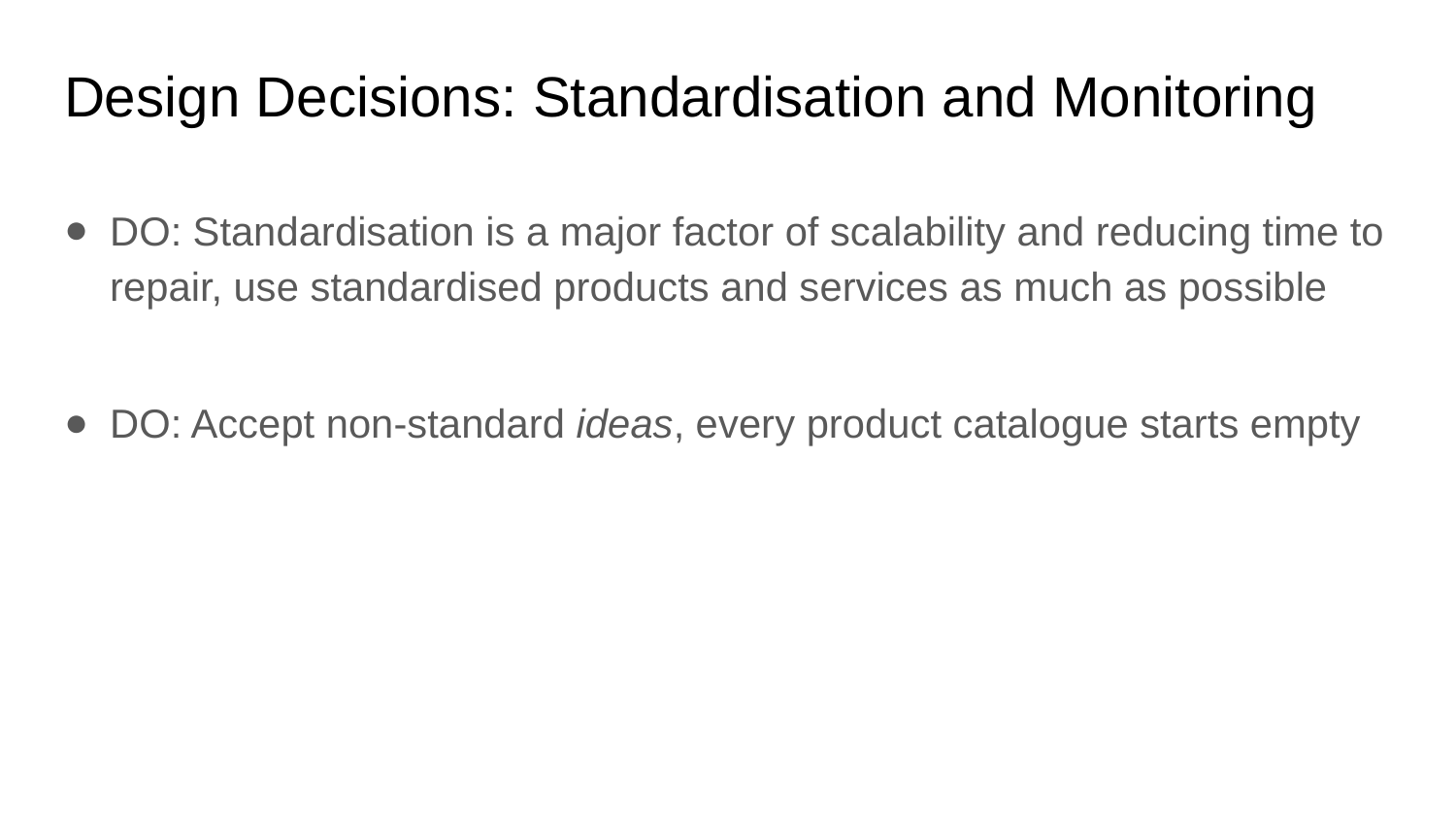

# Design Decisions: Standardisation and Monitoring
DO: Standardisation is a major factor of scalability and reducing time to repair, use standardised products and services as much as possible
DO: Accept non-standard ideas, every product catalogue starts empty